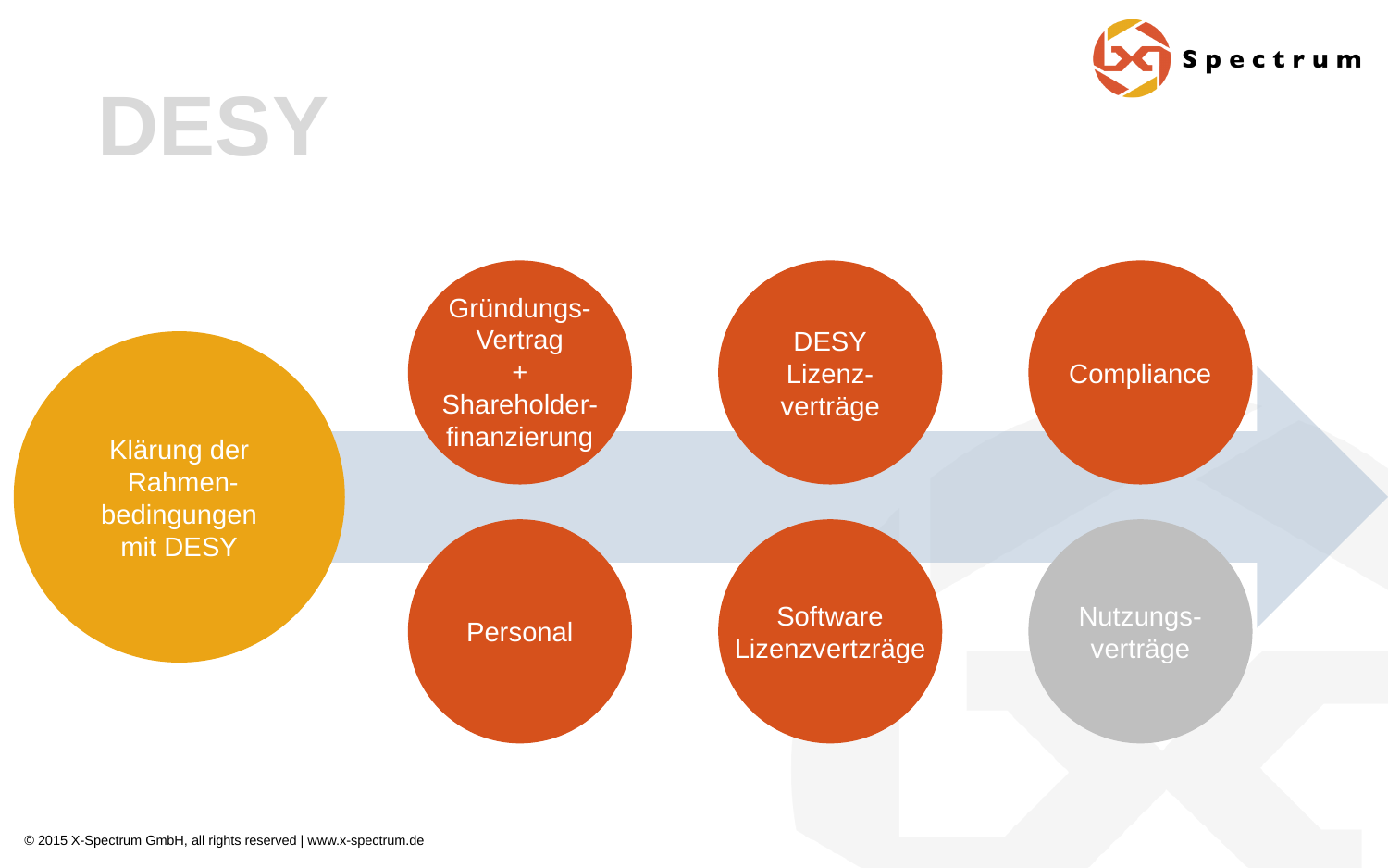

# DESY

DESY
Lizenz-
verträge

Compliance
Gründungs-
Vertrag
+
Shareholder-
finanzierung
Klärung der
 Rahmen-
bedingungen
mit DESY

Personal
Software
Lizenzvertzräge
Nutzungs-
verträge